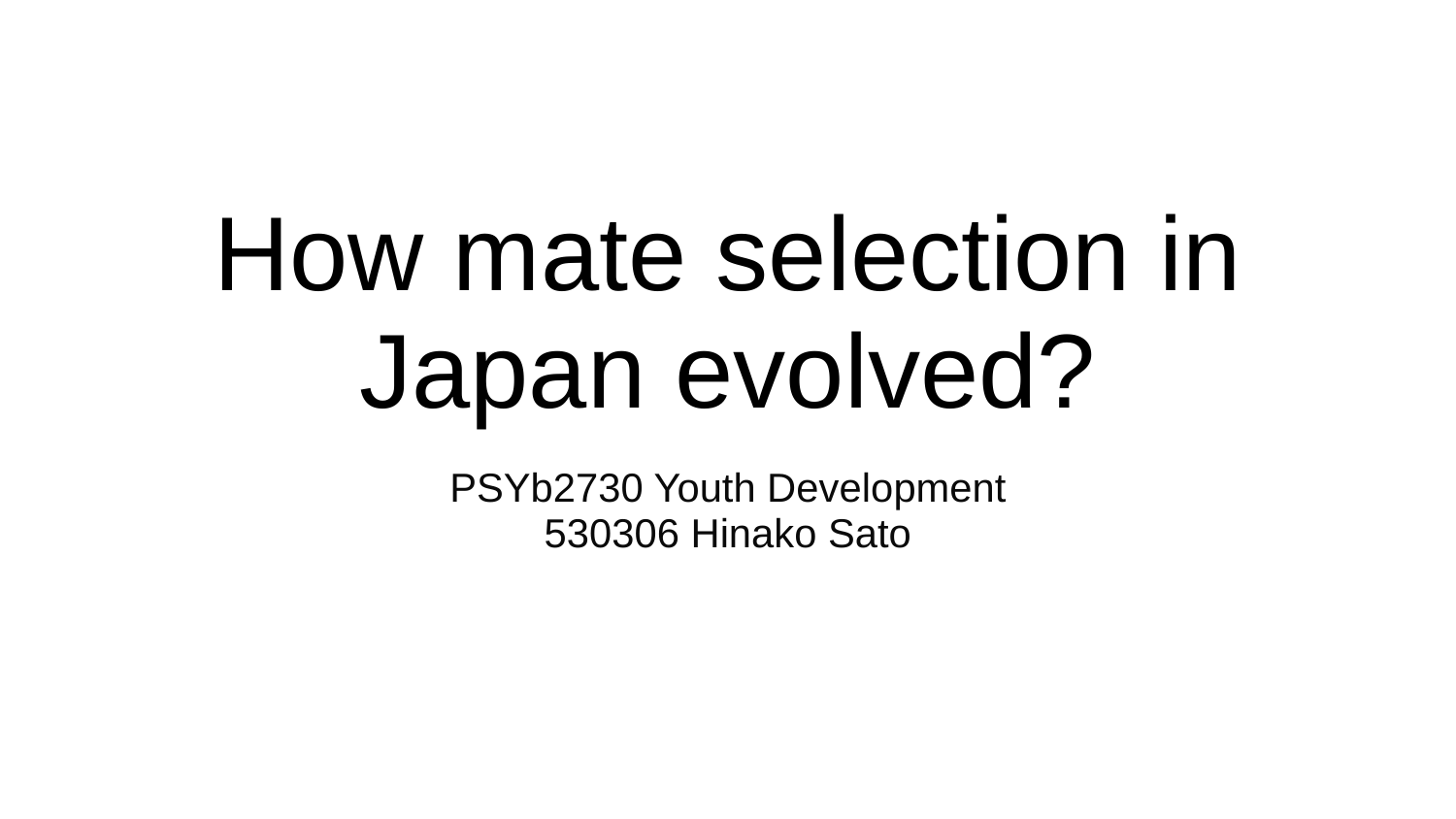

# How mate selection in Japan evolved?
PSYb2730 Youth Development
530306 Hinako Sato